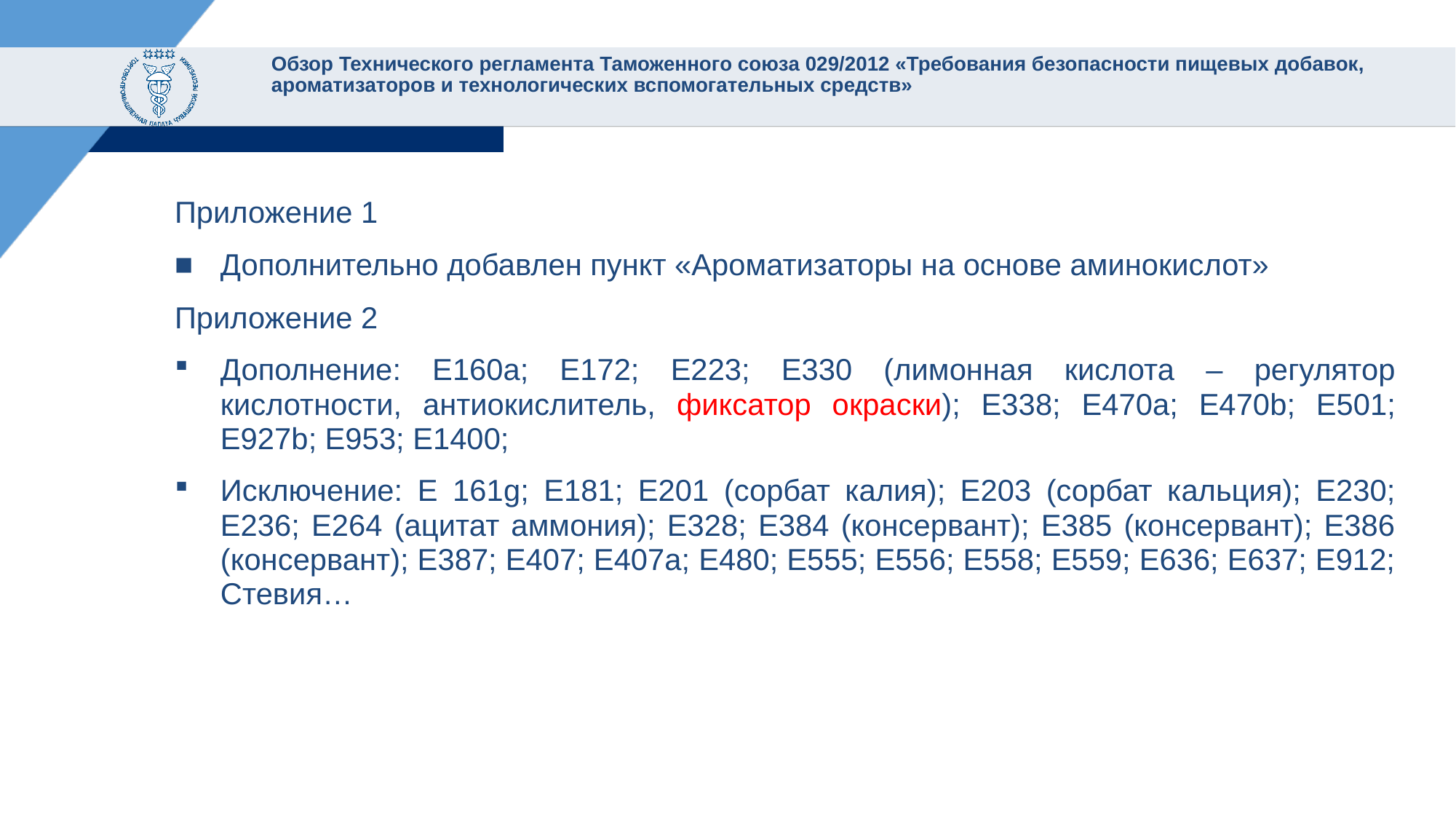

# Обзор Технического регламента Таможенного союза 029/2012 «Требования безопасности пищевых добавок, ароматизаторов и технологических вспомогательных средств»
Приложение 1
Дополнительно добавлен пункт «Ароматизаторы на основе аминокислот»
Приложение 2
Дополнение: Е160а; Е172; Е223; Е330 (лимонная кислота – регулятор кислотности, антиокислитель, фиксатор окраски); Е338; Е470а; Е470b; Е501; Е927b; Е953; Е1400;
Исключение: Е 161g; Е181; Е201 (сорбат калия); Е203 (сорбат кальция); Е230; Е236; Е264 (ацитат аммония); Е328; Е384 (консервант); Е385 (консервант); Е386 (консервант); Е387; Е407; Е407а; Е480; Е555; Е556; Е558; Е559; Е636; Е637; Е912; Стевия…